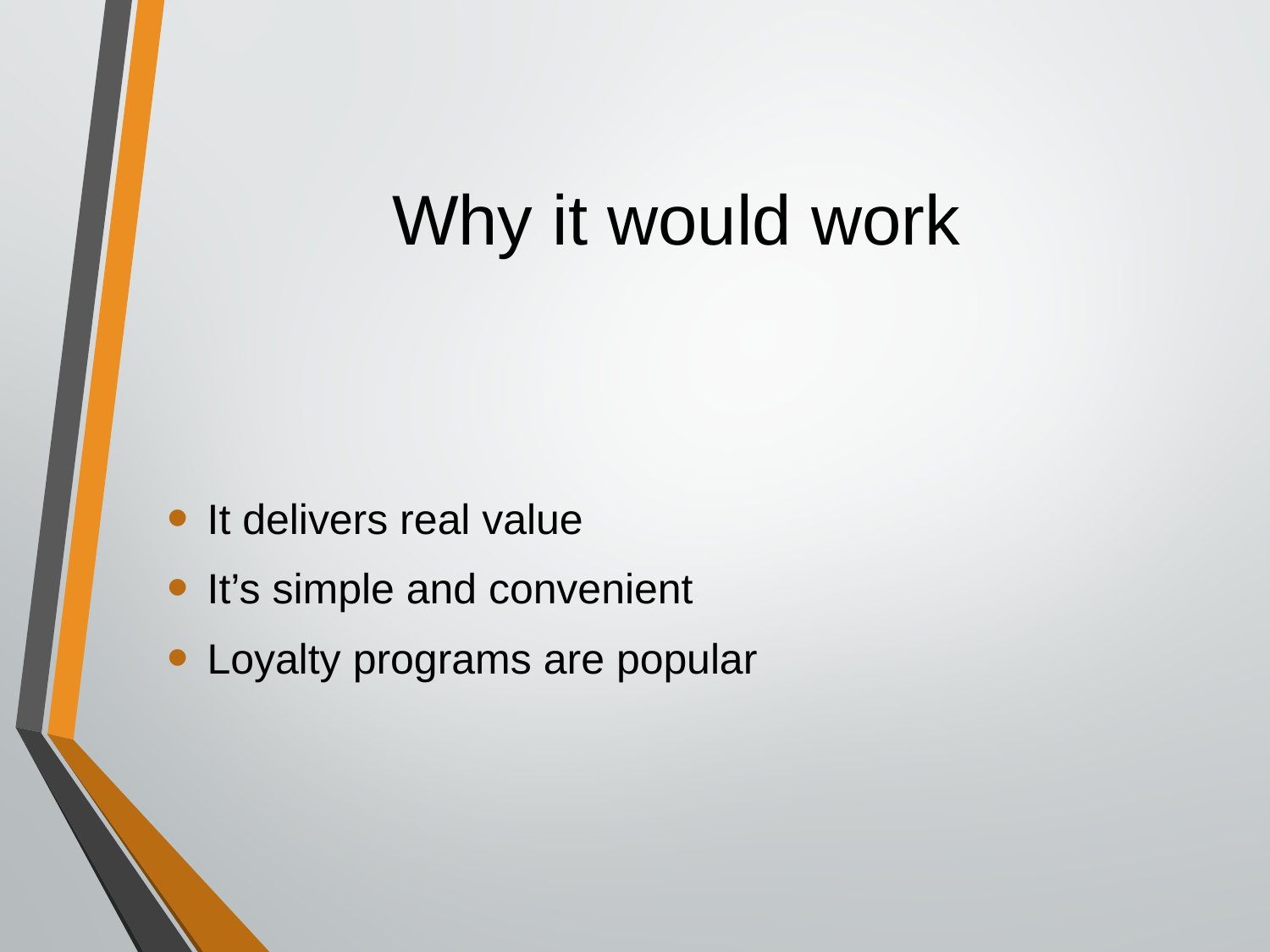

# Why it would work
It delivers real value
It’s simple and convenient
Loyalty programs are popular